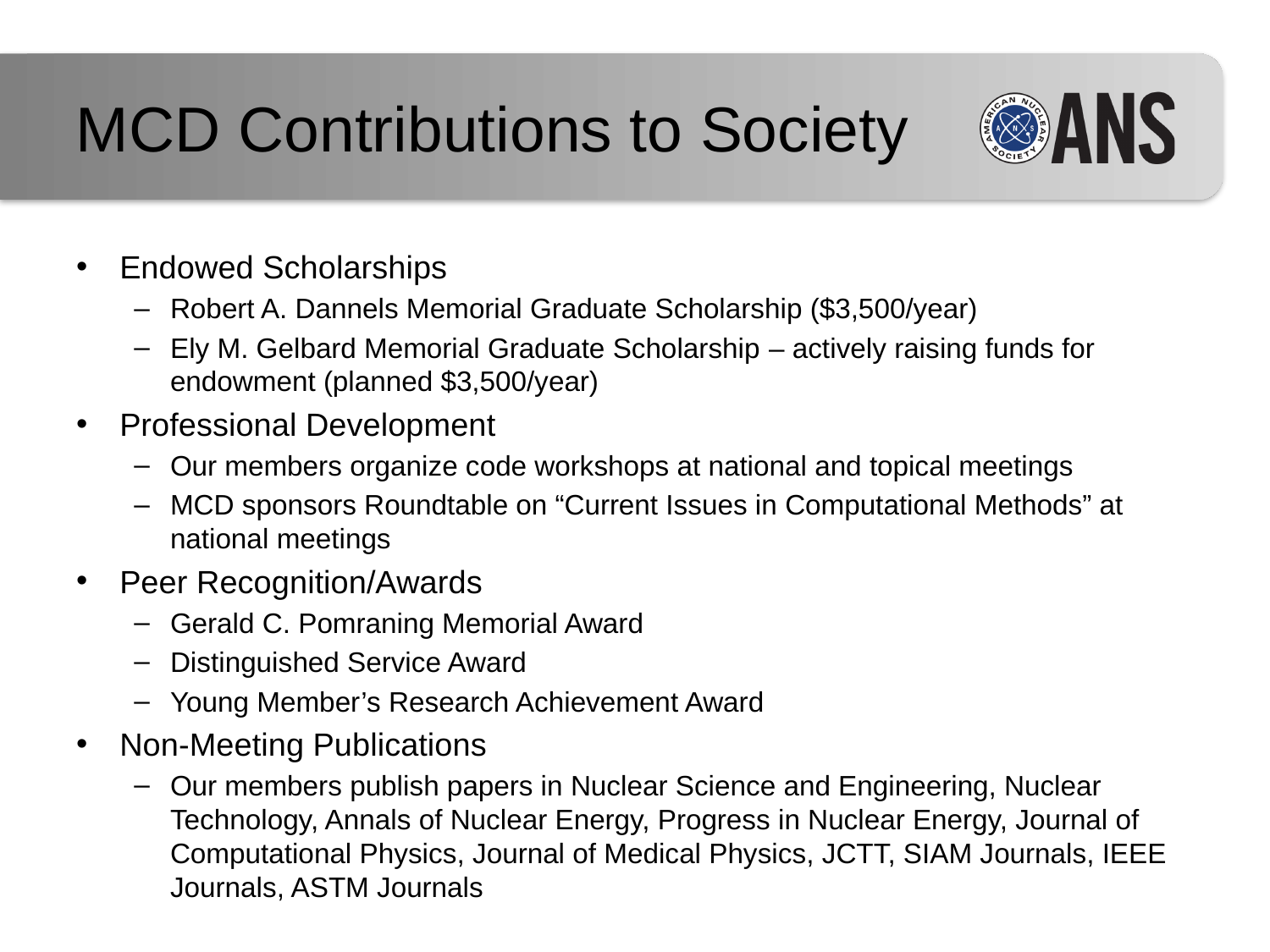

MCD Contributions to Society
Endowed Scholarships
Robert A. Dannels Memorial Graduate Scholarship ($3,500/year)
Ely M. Gelbard Memorial Graduate Scholarship – actively raising funds for endowment (planned $3,500/year)
Professional Development
Our members organize code workshops at national and topical meetings
MCD sponsors Roundtable on “Current Issues in Computational Methods” at national meetings
Peer Recognition/Awards
Gerald C. Pomraning Memorial Award
Distinguished Service Award
Young Member’s Research Achievement Award
Non-Meeting Publications
Our members publish papers in Nuclear Science and Engineering, Nuclear Technology, Annals of Nuclear Energy, Progress in Nuclear Energy, Journal of Computational Physics, Journal of Medical Physics, JCTT, SIAM Journals, IEEE Journals, ASTM Journals